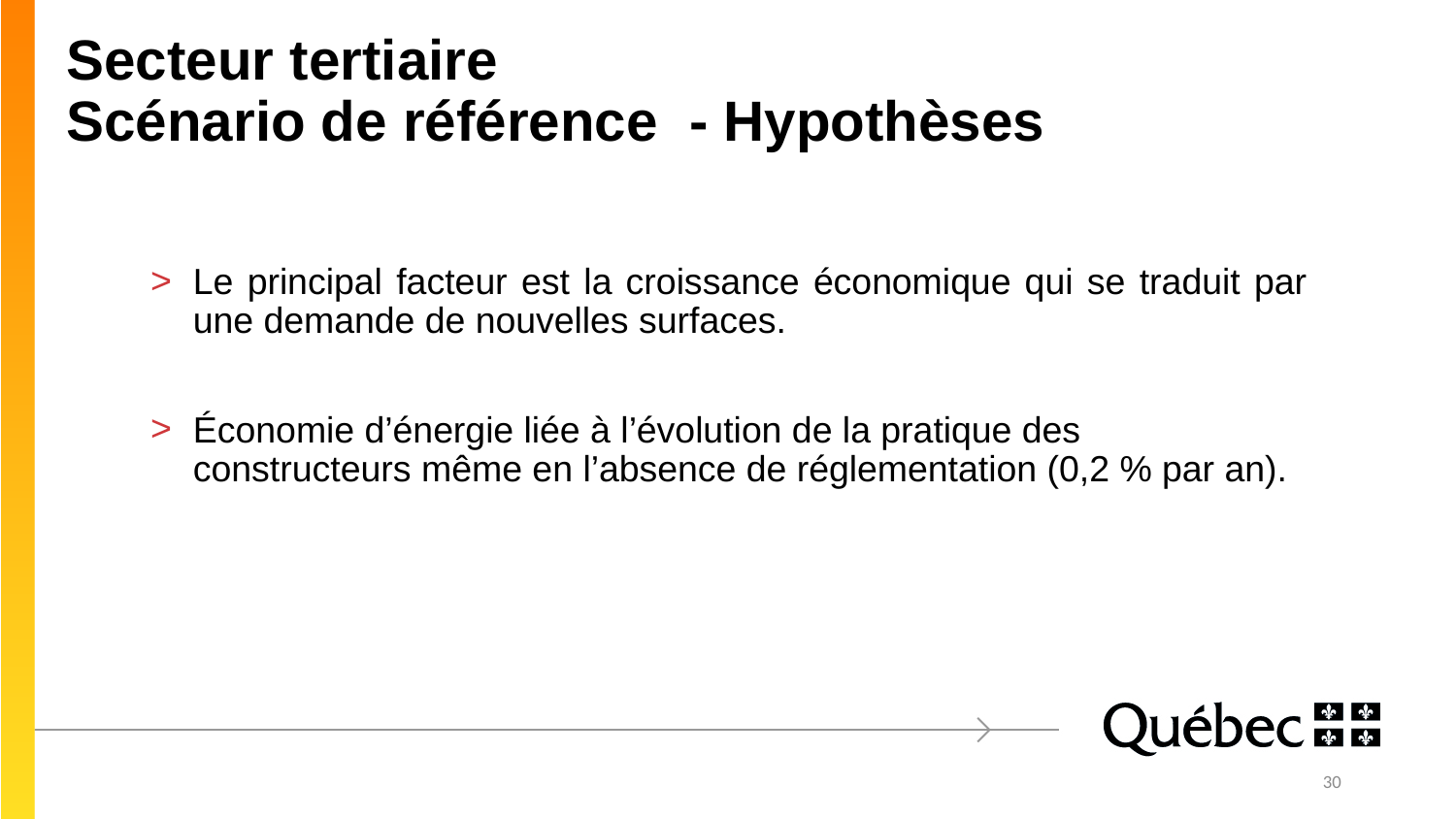

# Secteur tertiaire Scénario de référence  - Hypothèses
Le principal facteur est la croissance économique qui se traduit par une demande de nouvelles surfaces.

Économie d’énergie liée à l’évolution de la pratique des constructeurs même en l’absence de réglementation (0,2 % par an).
30